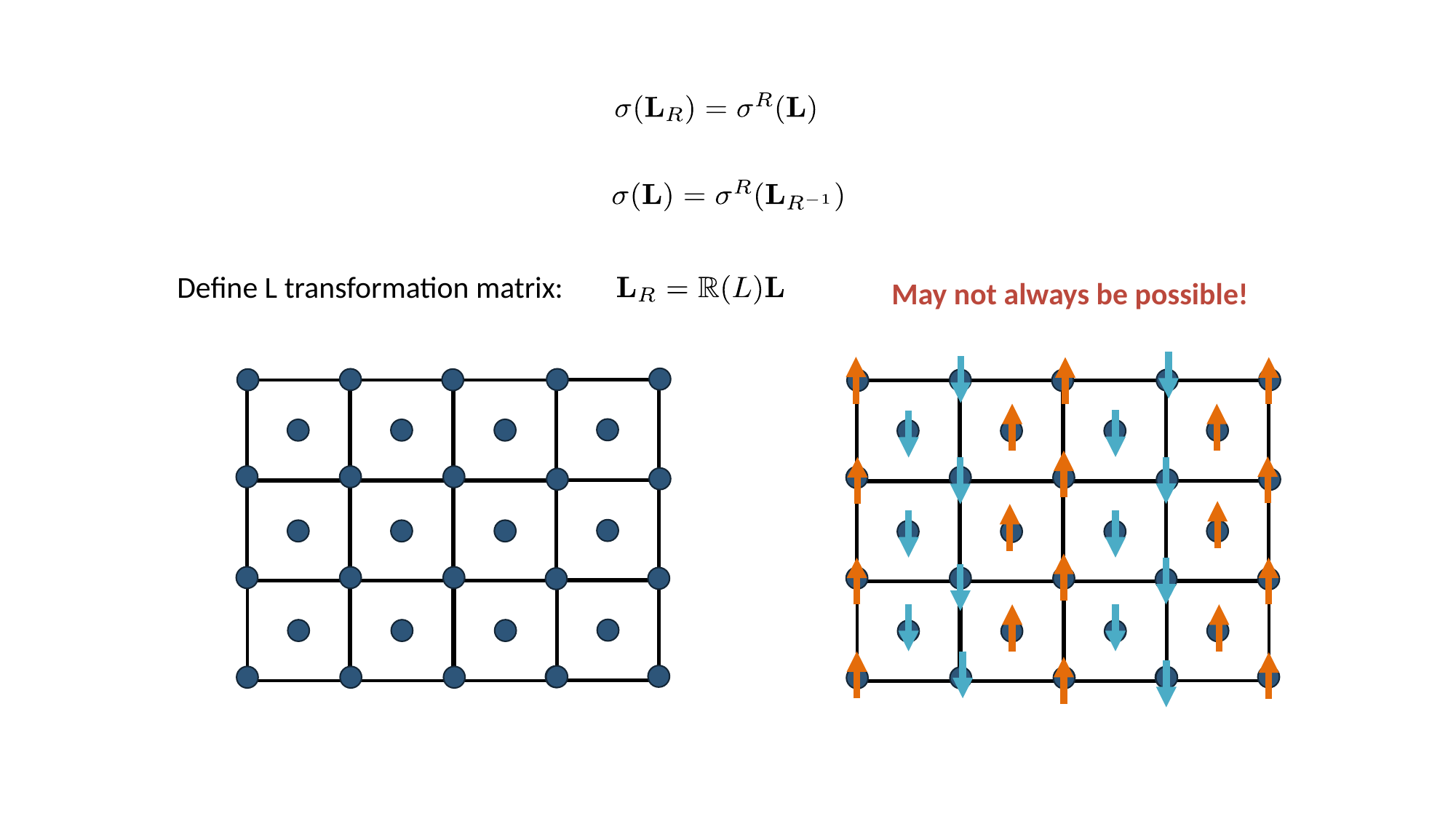

Define L transformation matrix:
May not always be possible!